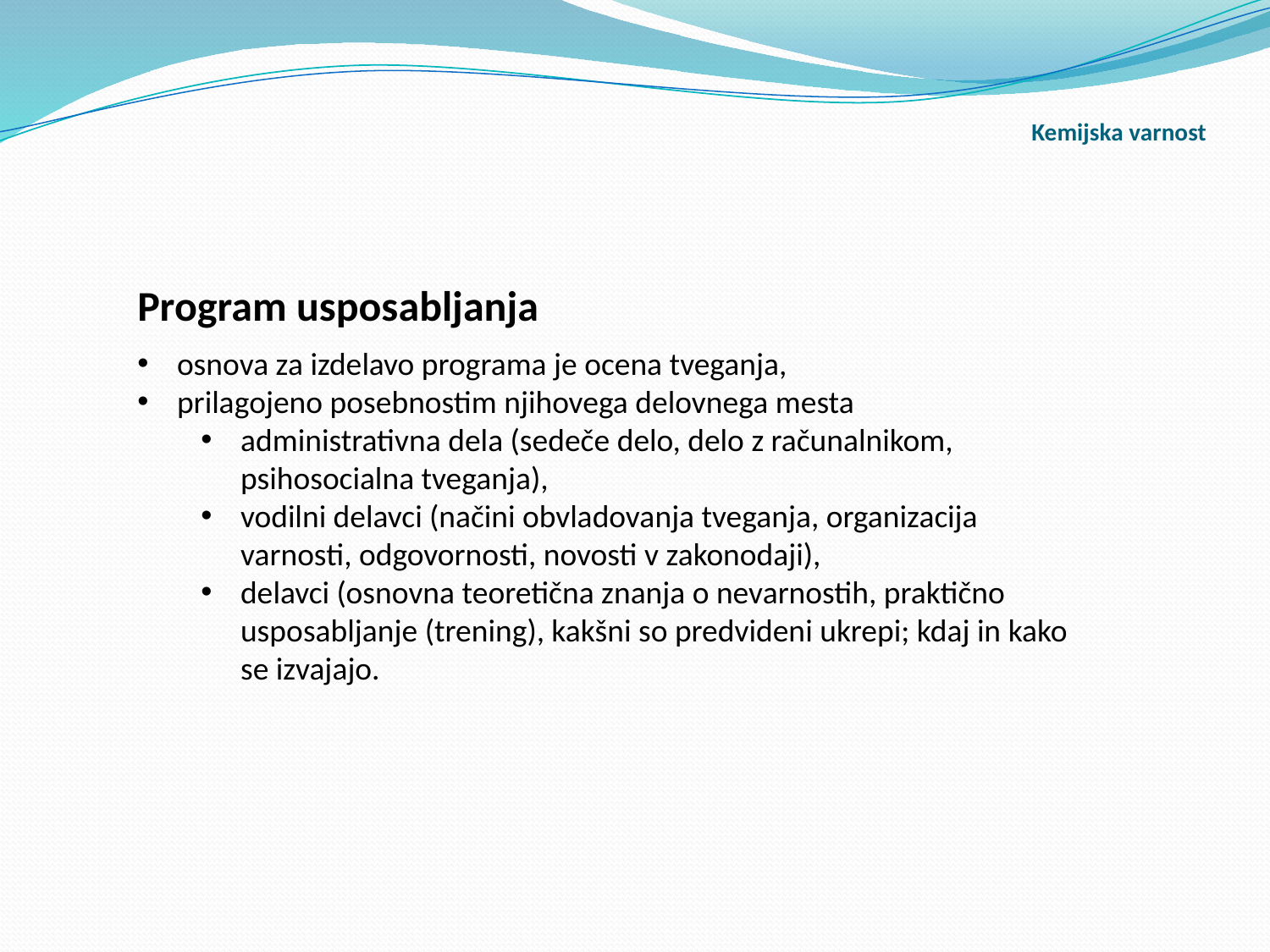

# Kemijska varnost

Program usposabljanja
osnova za izdelavo programa je ocena tveganja,
prilagojeno posebnostim njihovega delovnega mesta
administrativna dela (sedeče delo, delo z računalnikom, psihosocialna tveganja),
vodilni delavci (načini obvladovanja tveganja, organizacija varnosti, odgovornosti, novosti v zakonodaji),
delavci (osnovna teoretična znanja o nevarnostih, praktično usposabljanje (trening), kakšni so predvideni ukrepi; kdaj in kako se izvajajo.